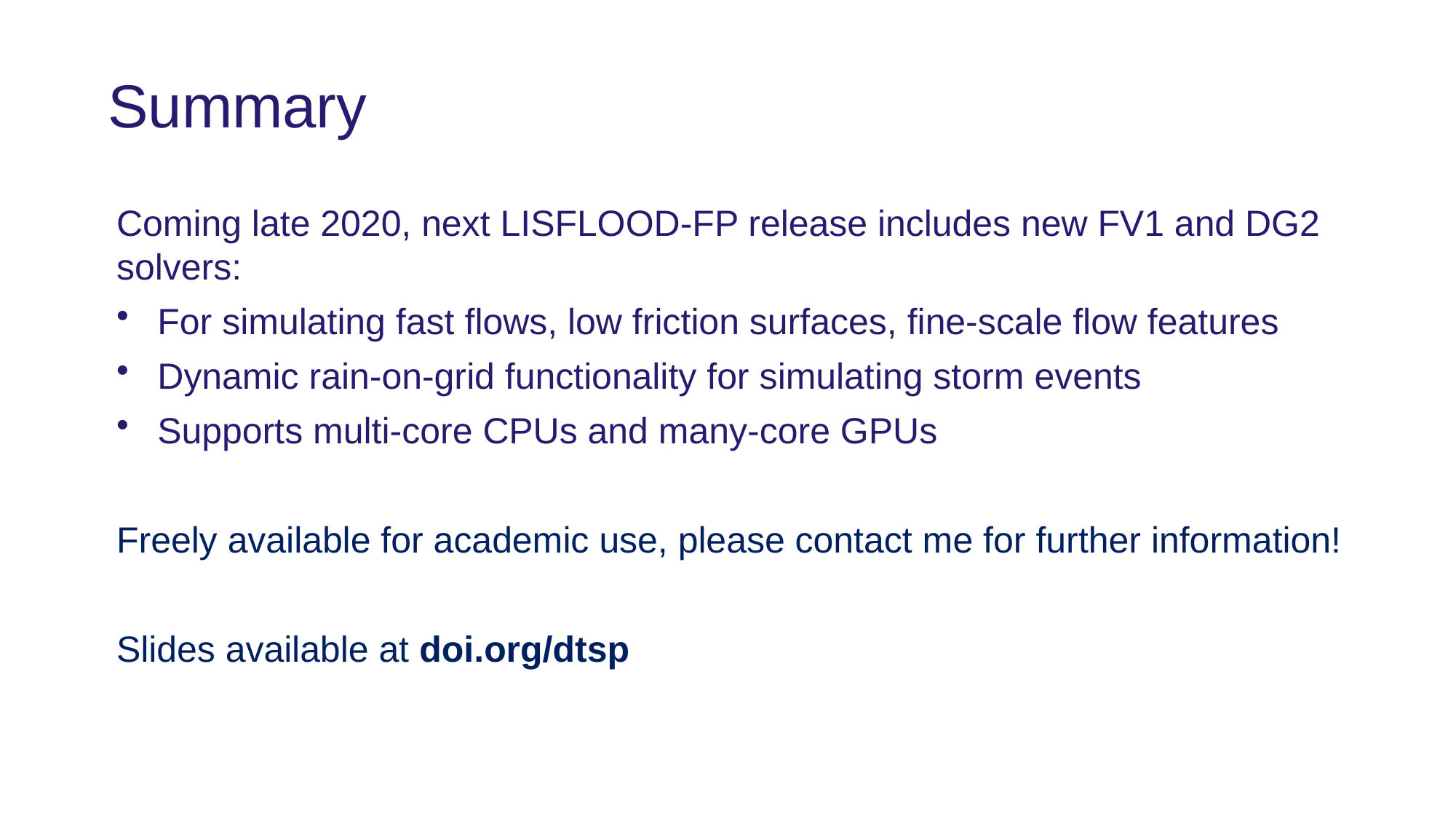

# Summary
Coming late 2020, next LISFLOOD-FP release includes new FV1 and DG2 solvers:
For simulating fast flows, low friction surfaces, fine-scale flow features
Dynamic rain-on-grid functionality for simulating storm events
Supports multi-core CPUs and many-core GPUs

Freely available for academic use, please contact me for further information!

Slides available at doi.org/dtsp